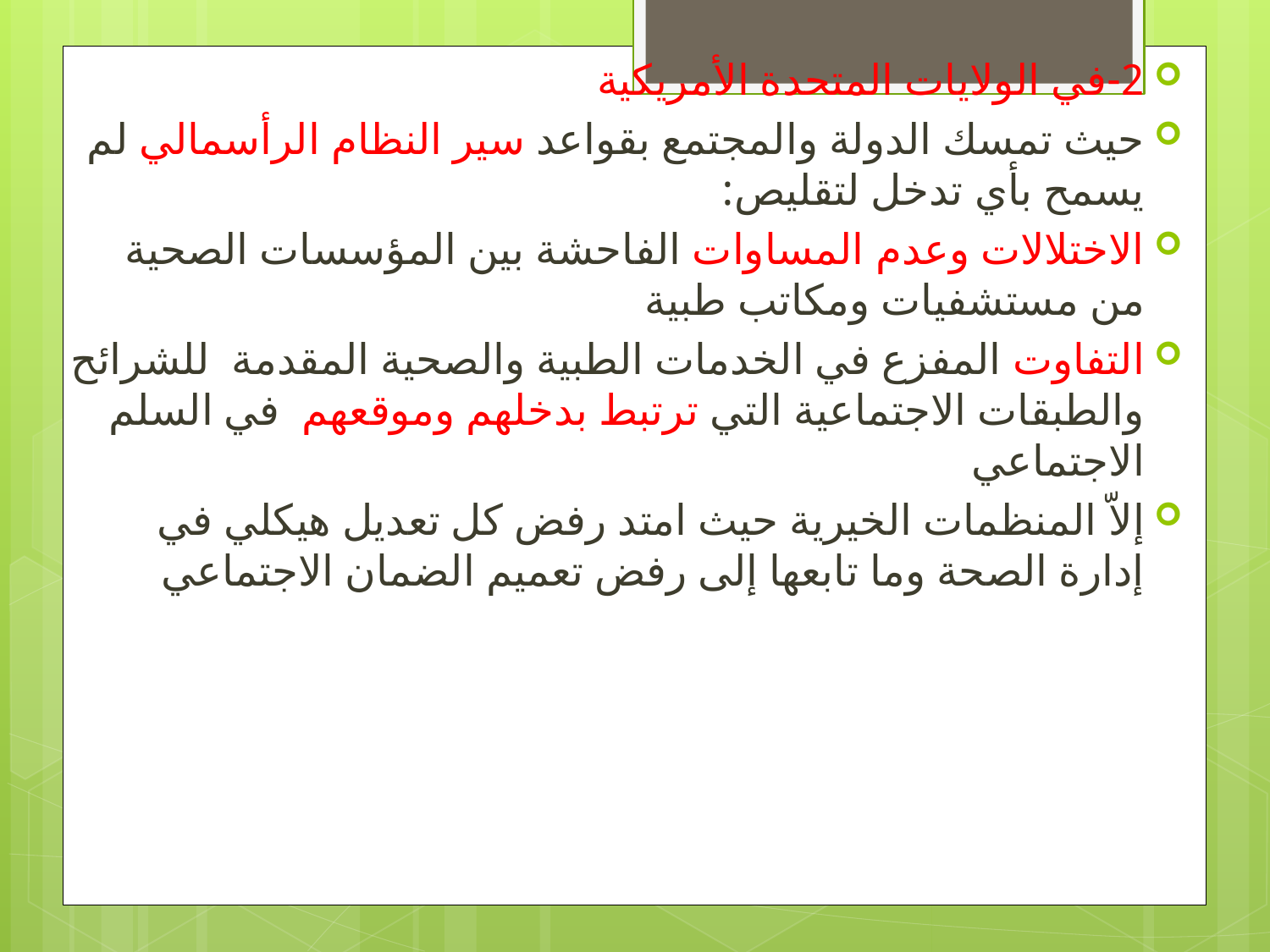

2-في الولايات المتحدة الأمريكية
حيث تمسك الدولة والمجتمع بقواعد سير النظام الرأسمالي لم يسمح بأي تدخل لتقليص:
الاختلالات وعدم المساوات الفاحشة بين المؤسسات الصحية من مستشفيات ومكاتب طبية
التفاوت المفزع في الخدمات الطبية والصحية المقدمة  للشرائح والطبقات الاجتماعية التي ترتبط بدخلهم وموقعهم  في السلم الاجتماعي
إلاّ المنظمات الخيرية حيث امتد رفض كل تعديل هيكلي في إدارة الصحة وما تابعها إلى رفض تعميم الضمان الاجتماعي